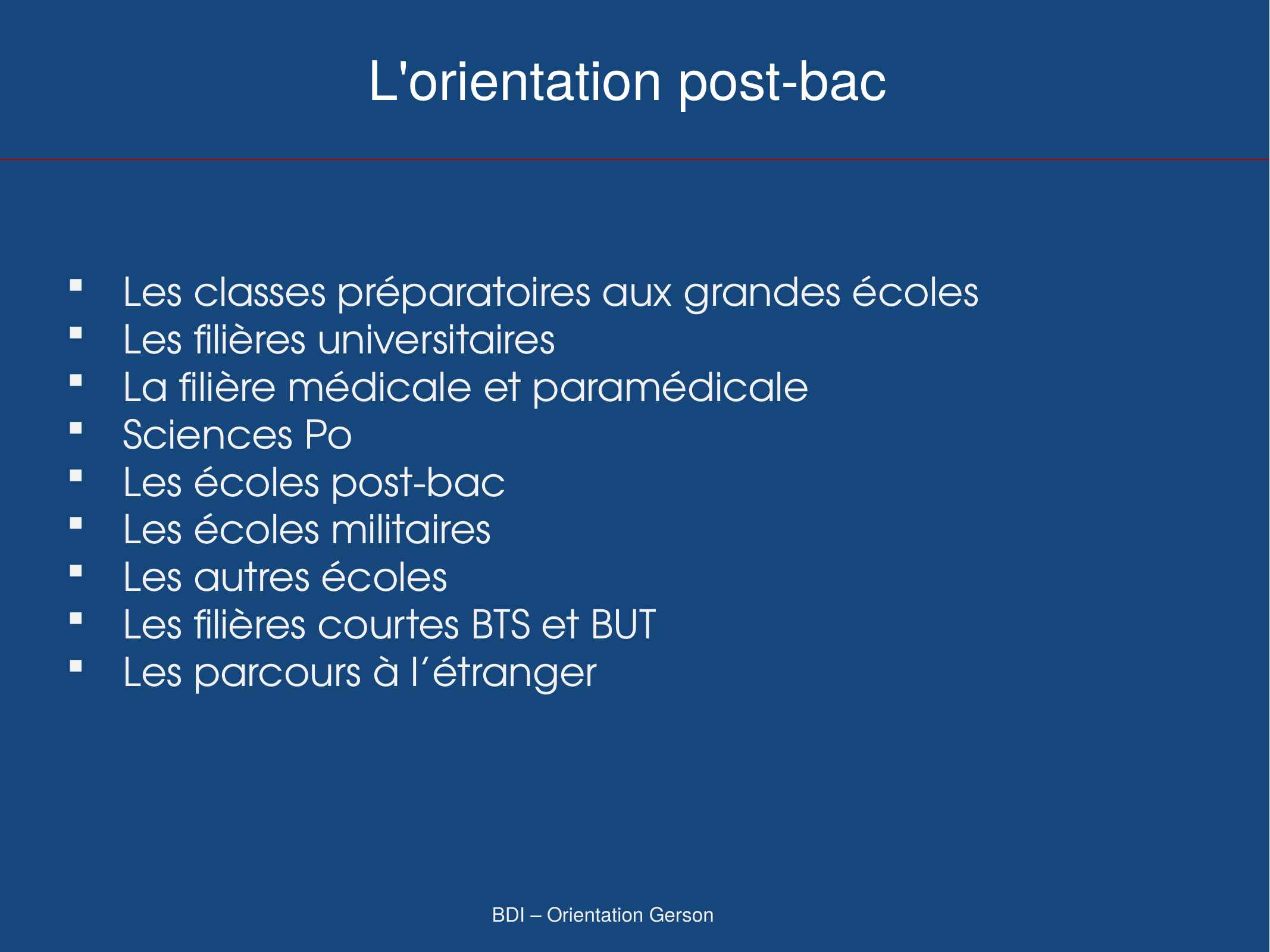

# L'orientation post-bac

Les classes préparatoires aux grandes écoles
Les filières universitaires
La filière médicale et paramédicale
Sciences Po
Les écoles post-bac
Les écoles militaires
Les autres écoles
Les filières courtes BTS et BUT
Les parcours à l’étranger

BDI – Orientation Gerson